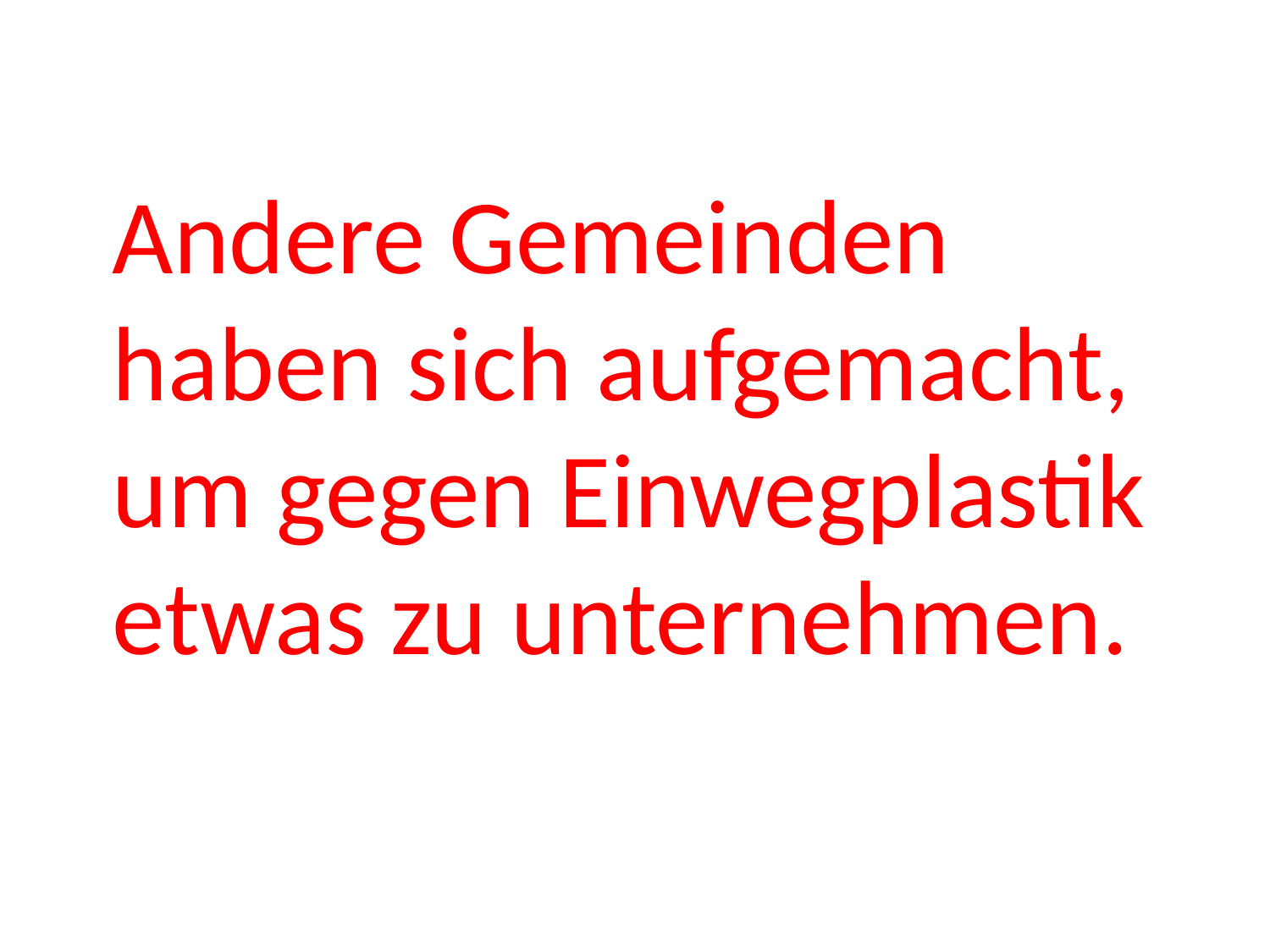

Andere Gemeinden
haben sich aufgemacht,
um gegen Einwegplastik
etwas zu unternehmen.